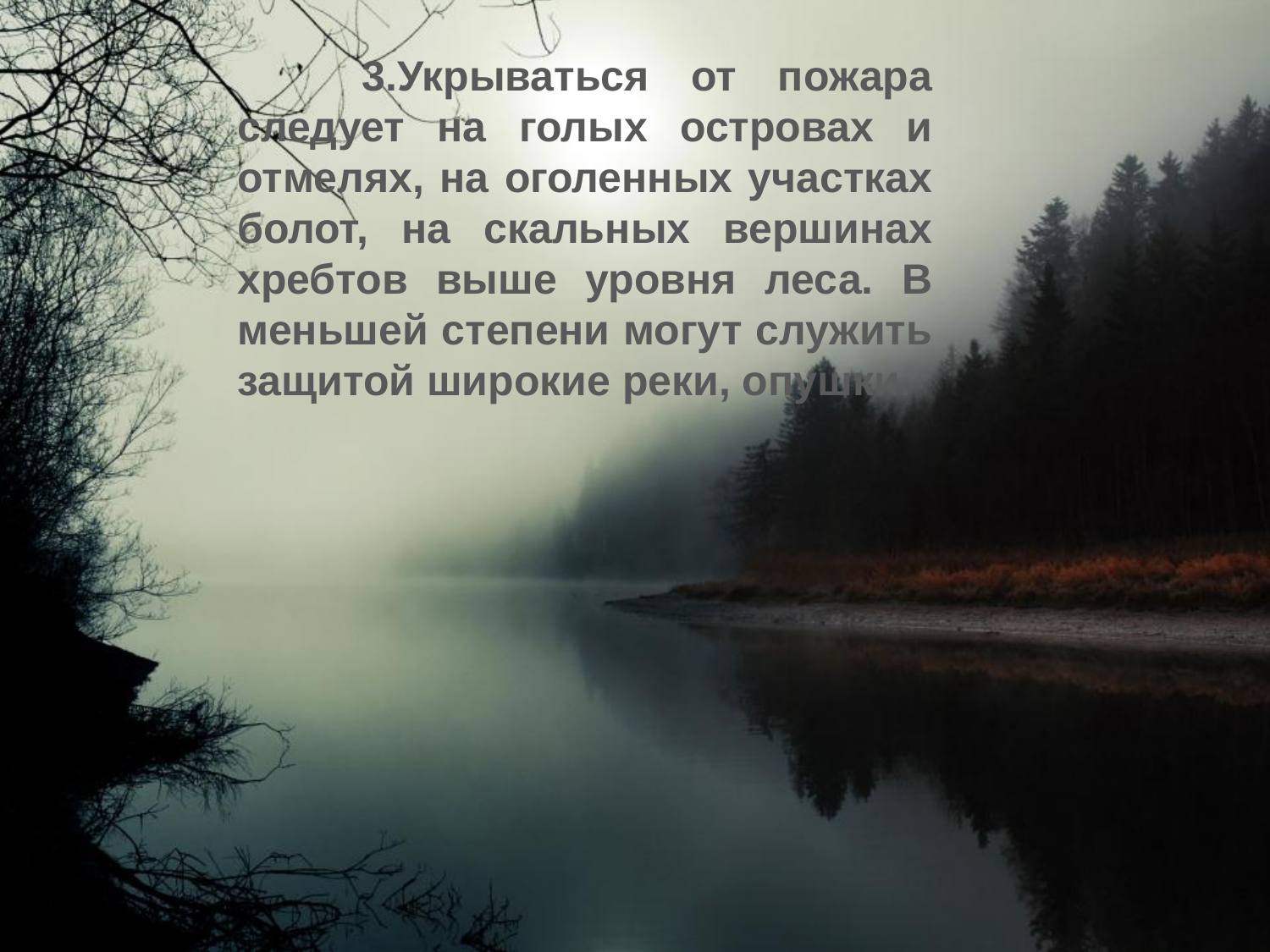

3.Укрываться от пожара следует на голых островах и отмелях, на оголенных участках болот, на скальных вершинах хребтов выше уровня леса. В меньшей степени могут служить защитой широкие реки, опушки.